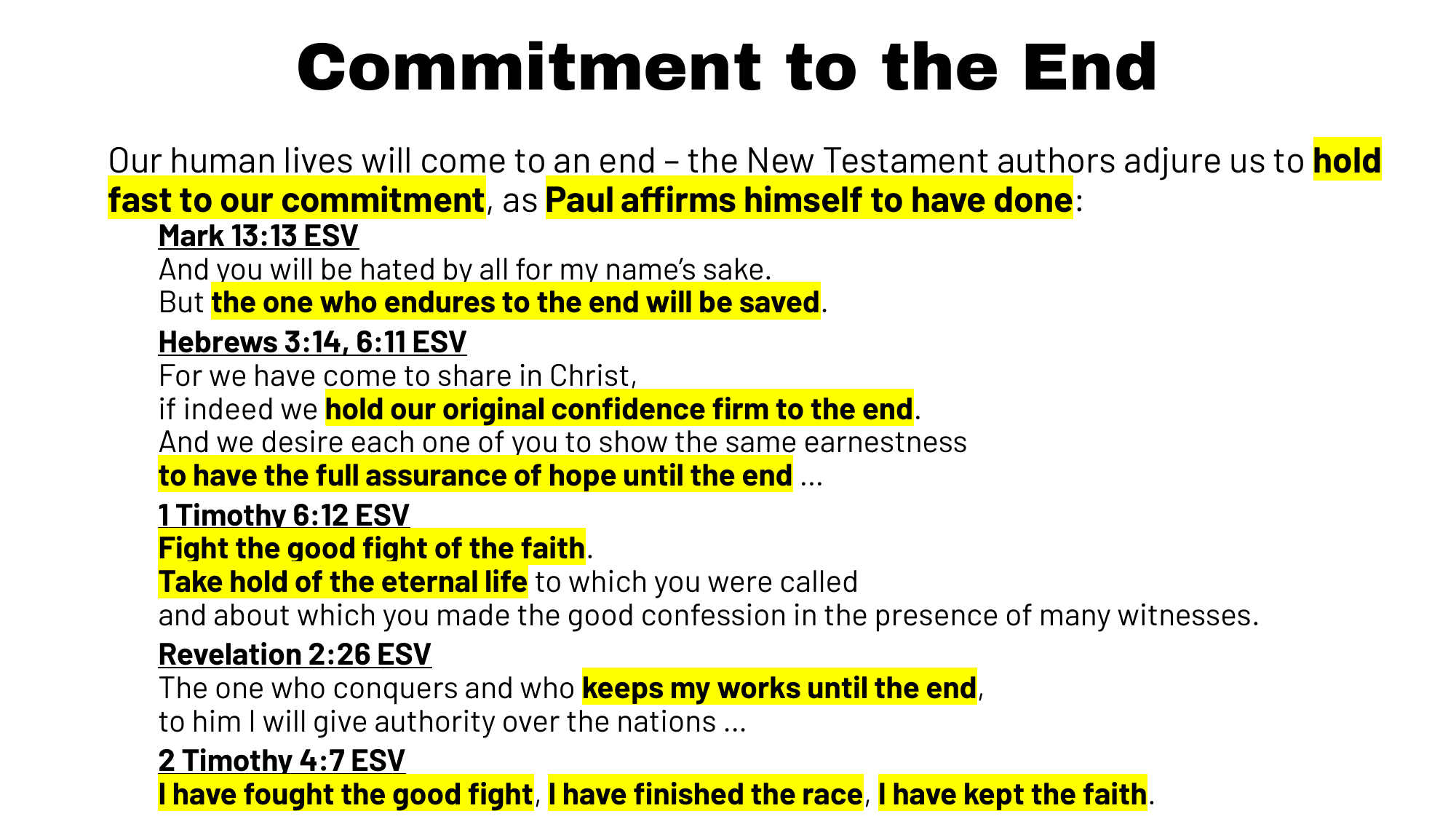

# Commitment to the End
Our human lives will come to an end – the New Testament authors adjure us to hold fast to our commitment, as Paul affirms himself to have done:
Mark 13:13 ESV
And you will be hated by all for my name’s sake.
But the one who endures to the end will be saved.
Hebrews 3:14, 6:11 ESV
For we have come to share in Christ,
if indeed we hold our original confidence firm to the end.
And we desire each one of you to show the same earnestness
to have the full assurance of hope until the end …
1 Timothy 6:12 ESV
Fight the good fight of the faith.
Take hold of the eternal life to which you were called
and about which you made the good confession in the presence of many witnesses.
Revelation 2:26 ESV
The one who conquers and who keeps my works until the end,
to him I will give authority over the nations …
2 Timothy 4:7 ESV
I have fought the good fight, I have finished the race, I have kept the faith.